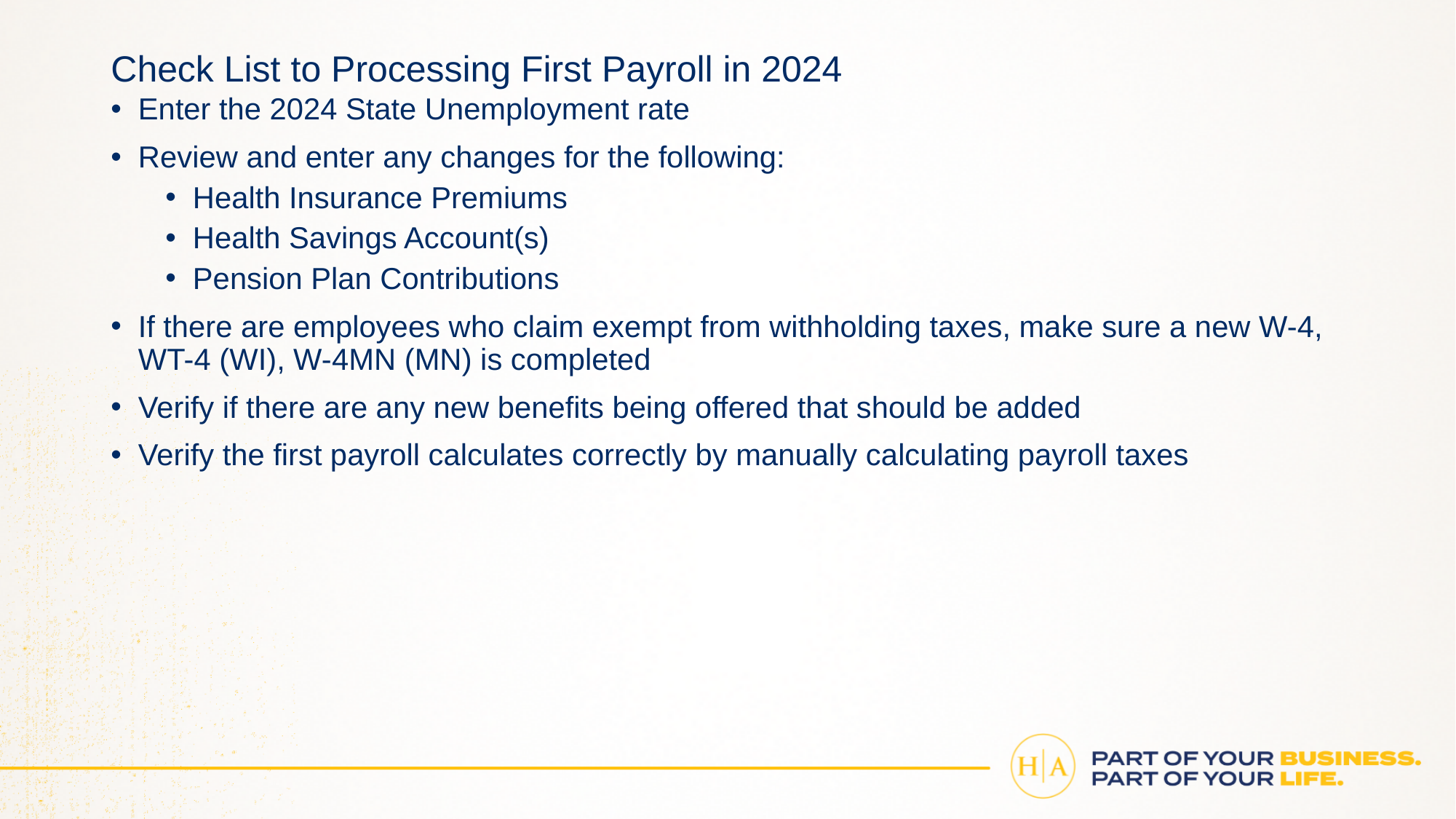

# Check List to Processing First Payroll in 2024
Enter the 2024 State Unemployment rate
Review and enter any changes for the following:
Health Insurance Premiums
Health Savings Account(s)
Pension Plan Contributions
If there are employees who claim exempt from withholding taxes, make sure a new W-4, WT-4 (WI), W-4MN (MN) is completed
Verify if there are any new benefits being offered that should be added
Verify the first payroll calculates correctly by manually calculating payroll taxes